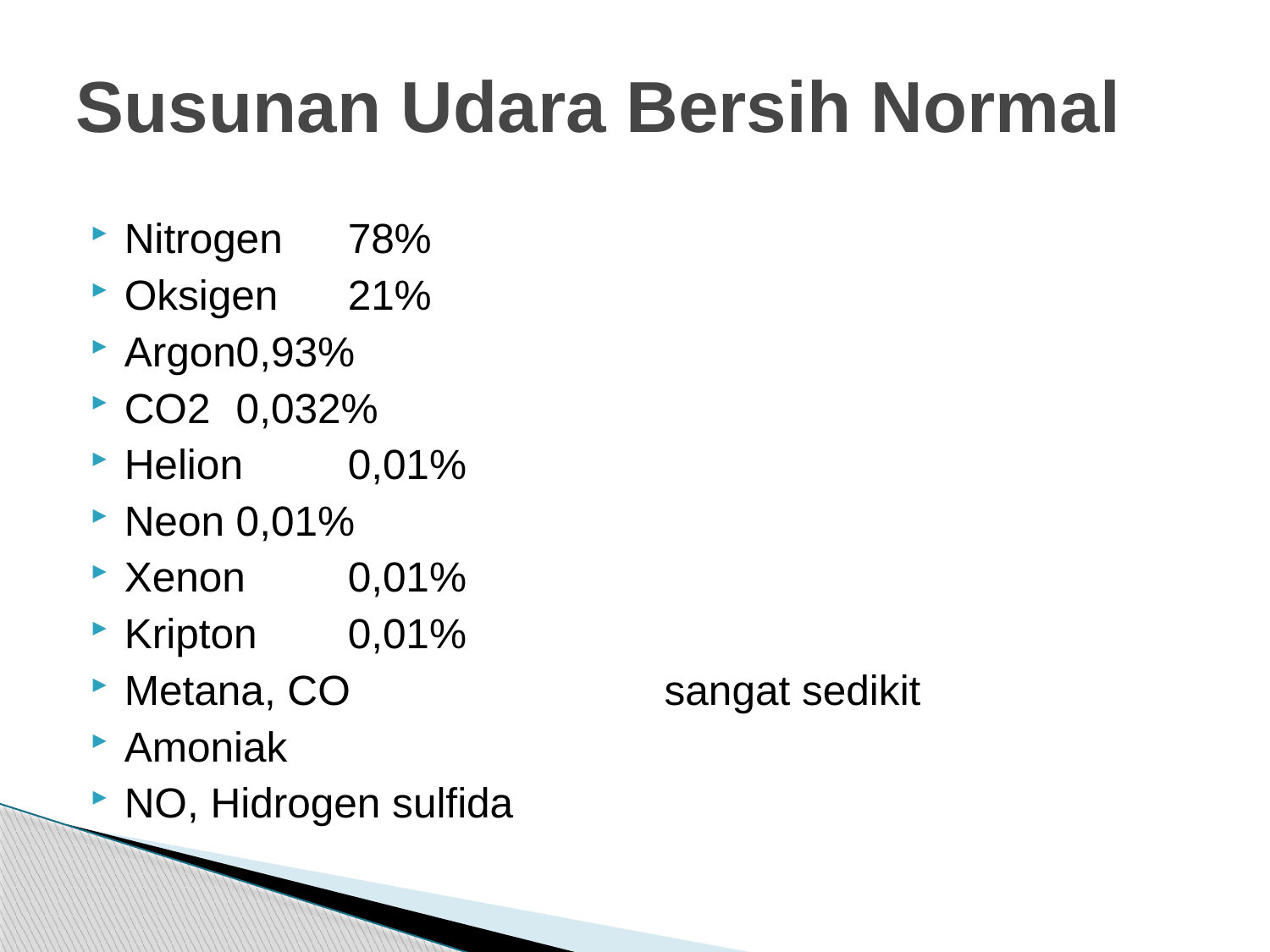

# Susunan Udara Bersih Normal
Nitrogen			78%
Oksigen			21%
Argon			0,93%
CO2			0,032%
Helion			0,01%
Neon			0,01%
Xenon			0,01%
Kripton			0,01%
Metana, CO                           sangat sedikit
Amoniak
NO, Hidrogen sulfida